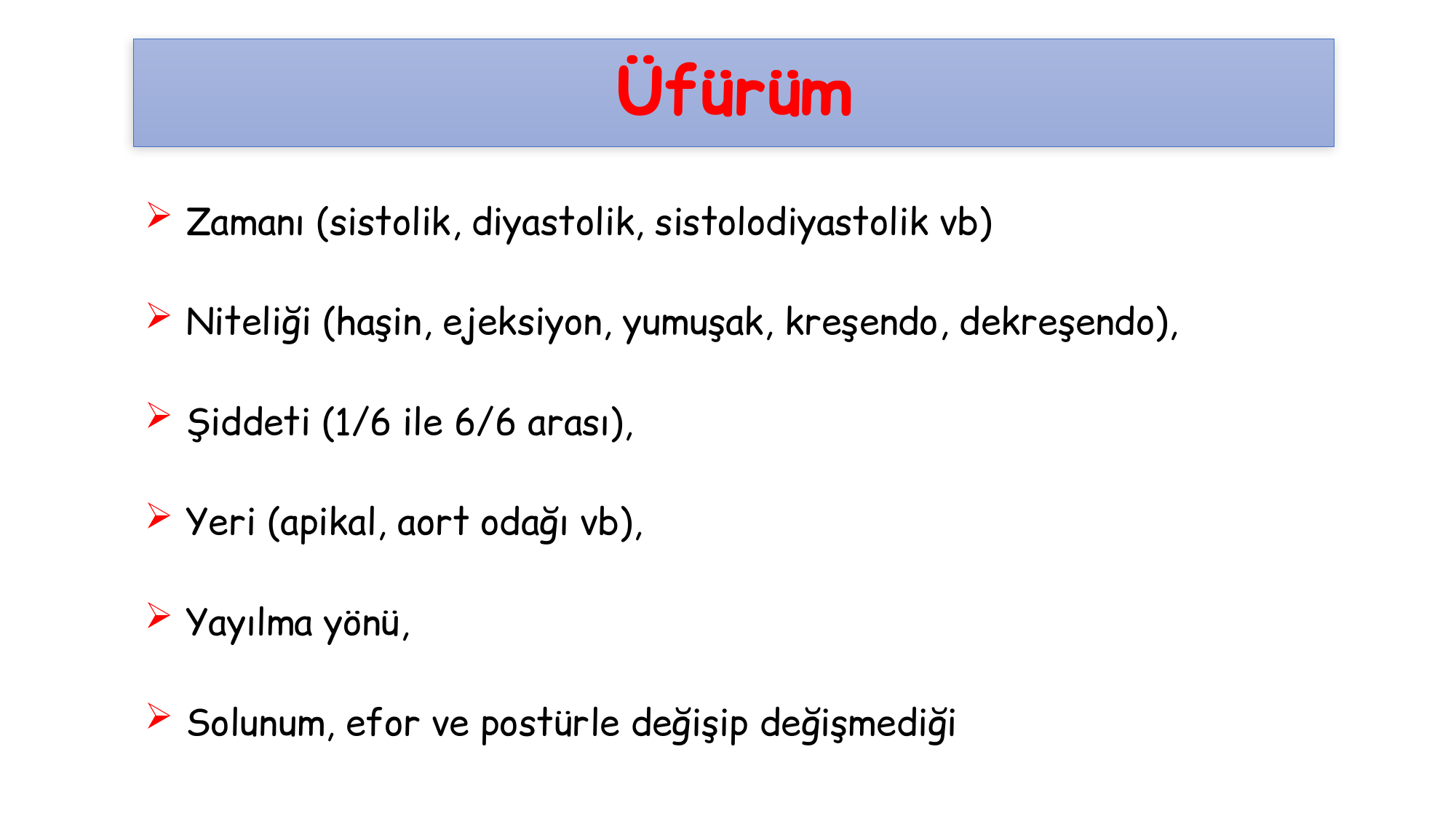

# Üfürüm
Zamanı (sistolik, diyastolik, sistolodiyastolik vb)

Niteliği (haşin, ejeksiyon, yumuşak, kreşendo, dekreşendo),

Şiddeti (1/6 ile 6/6 arası),

Yeri (apikal, aort odağı vb),

Yayılma yönü,

Solunum, efor ve postürle değişip değişmediği